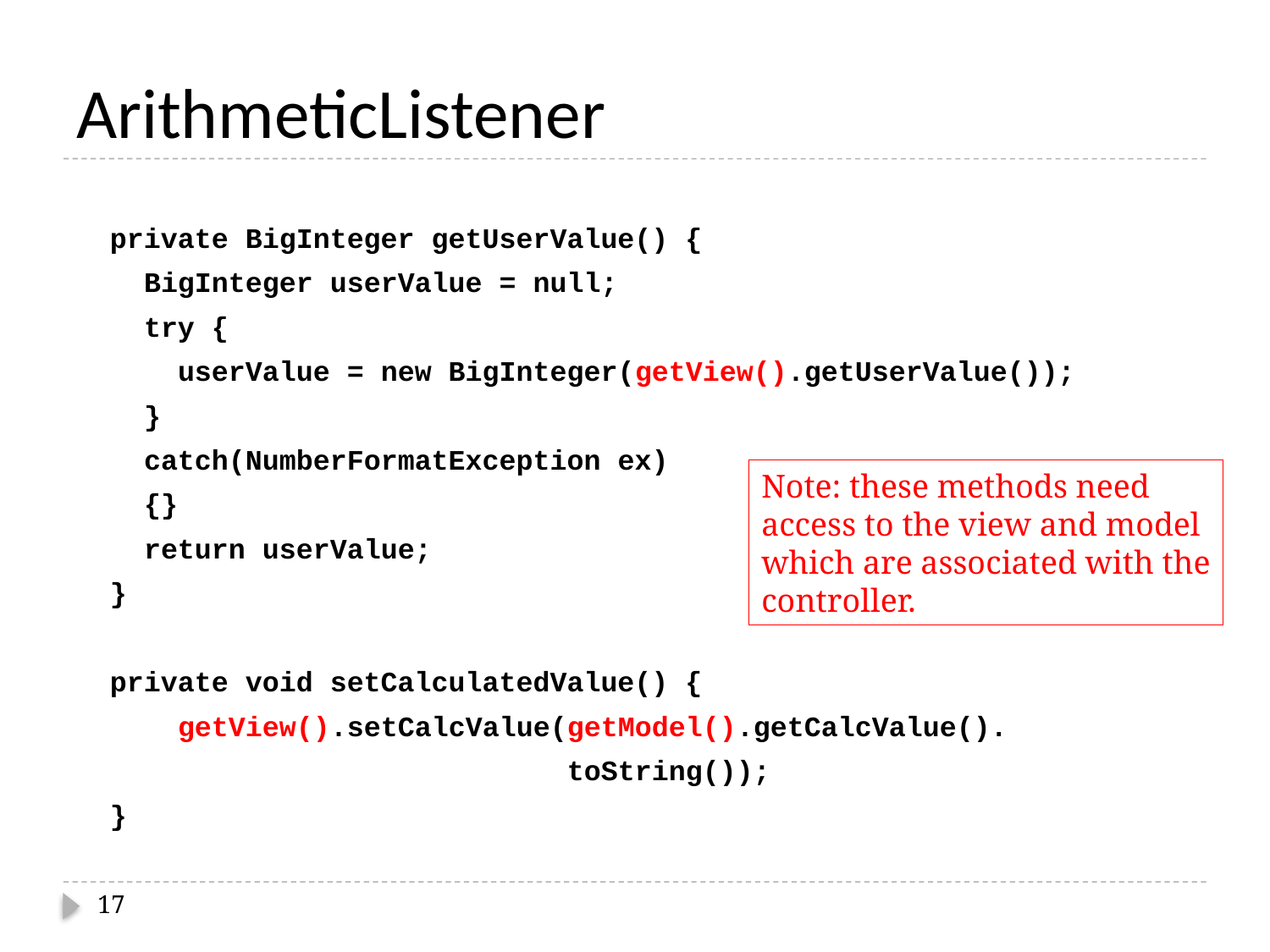

# ArithmeticListener

  private BigInteger getUserValue() {
    BigInteger userValue = null;
    try {
      userValue = new BigInteger(getView().getUserValue());
    }
    catch(NumberFormatException ex)
    {}
    return userValue;
  }

  private void setCalculatedValue() {
      getView().setCalcValue(getModel().getCalcValue().
                             toString());
  }

Note: these methods need
access to the view and model
which are associated with the
controller.
17